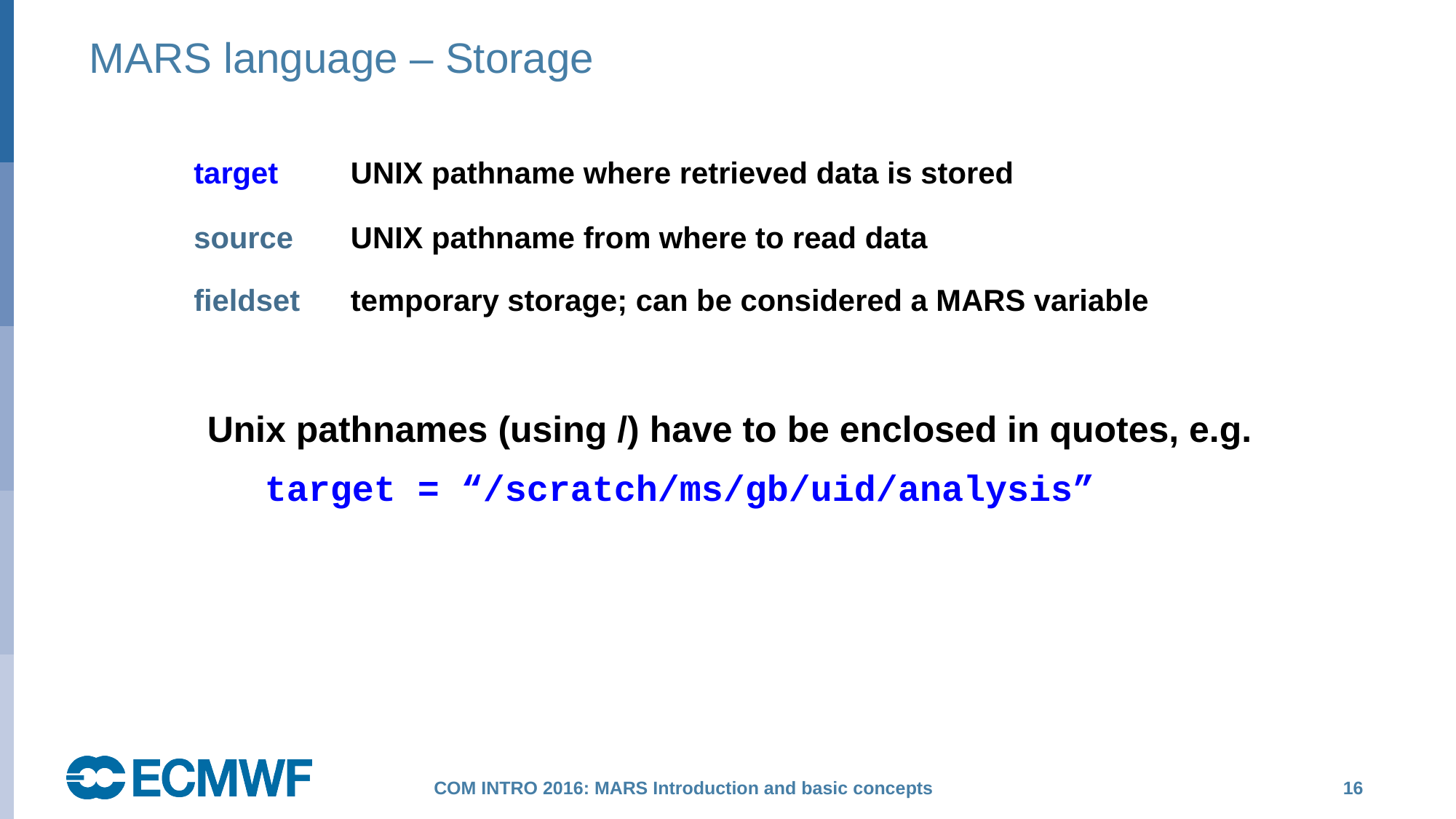

# MARS language – Storage
| target | UNIX pathname where retrieved data is stored |
| --- | --- |
| source | UNIX pathname from where to read data |
| fieldset | temporary storage; can be considered a MARS variable |

Unix pathnames (using /) have to be enclosed in quotes, e.g.
target = “/scratch/ms/gb/uid/analysis”

 16
COM INTRO 2016: MARS Introduction and basic concepts